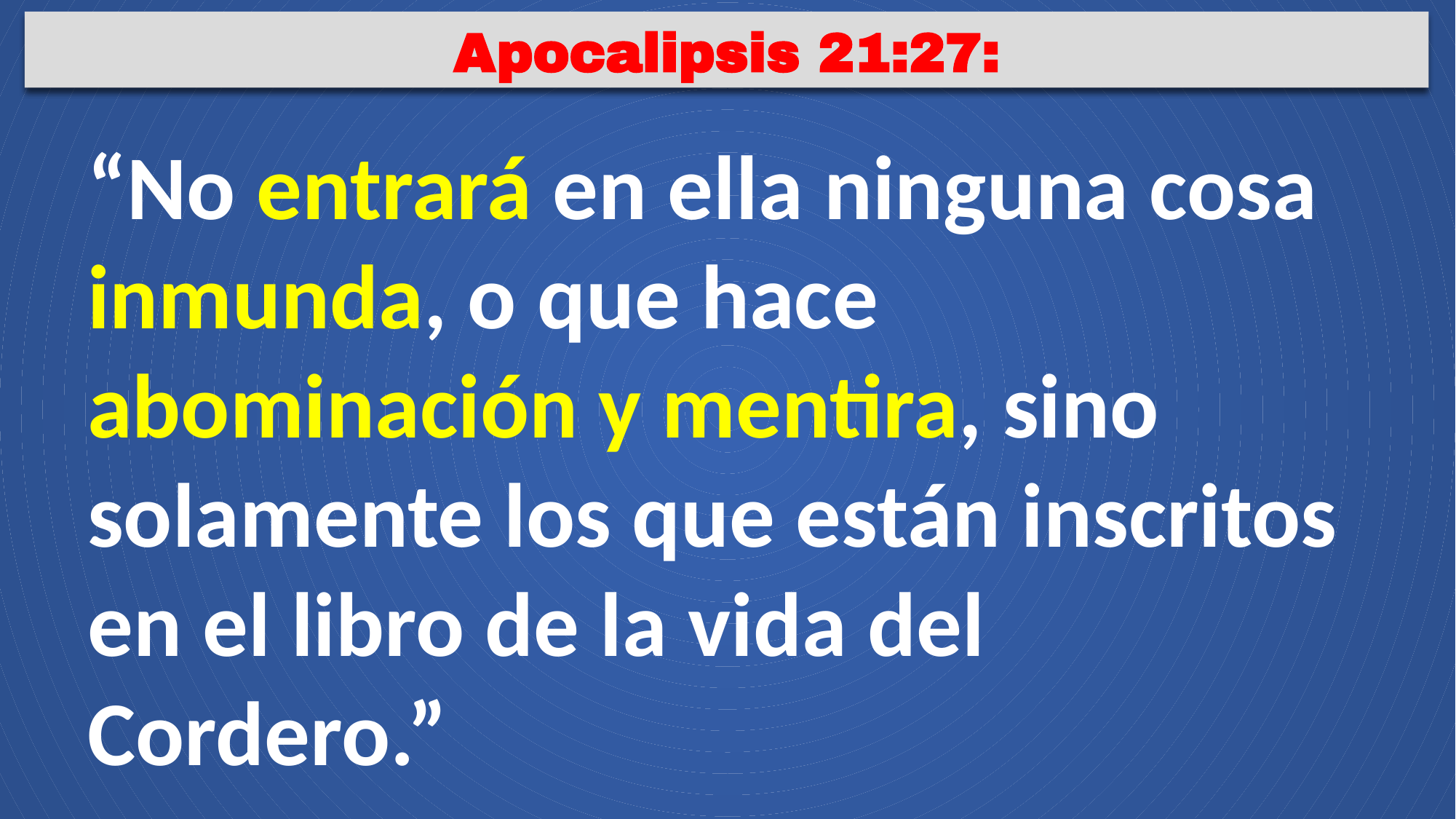

Apocalipsis 21:27:
“No entrará en ella ninguna cosa inmunda, o que hace abominación y mentira, sino solamente los que están inscritos en el libro de la vida del Cordero.”